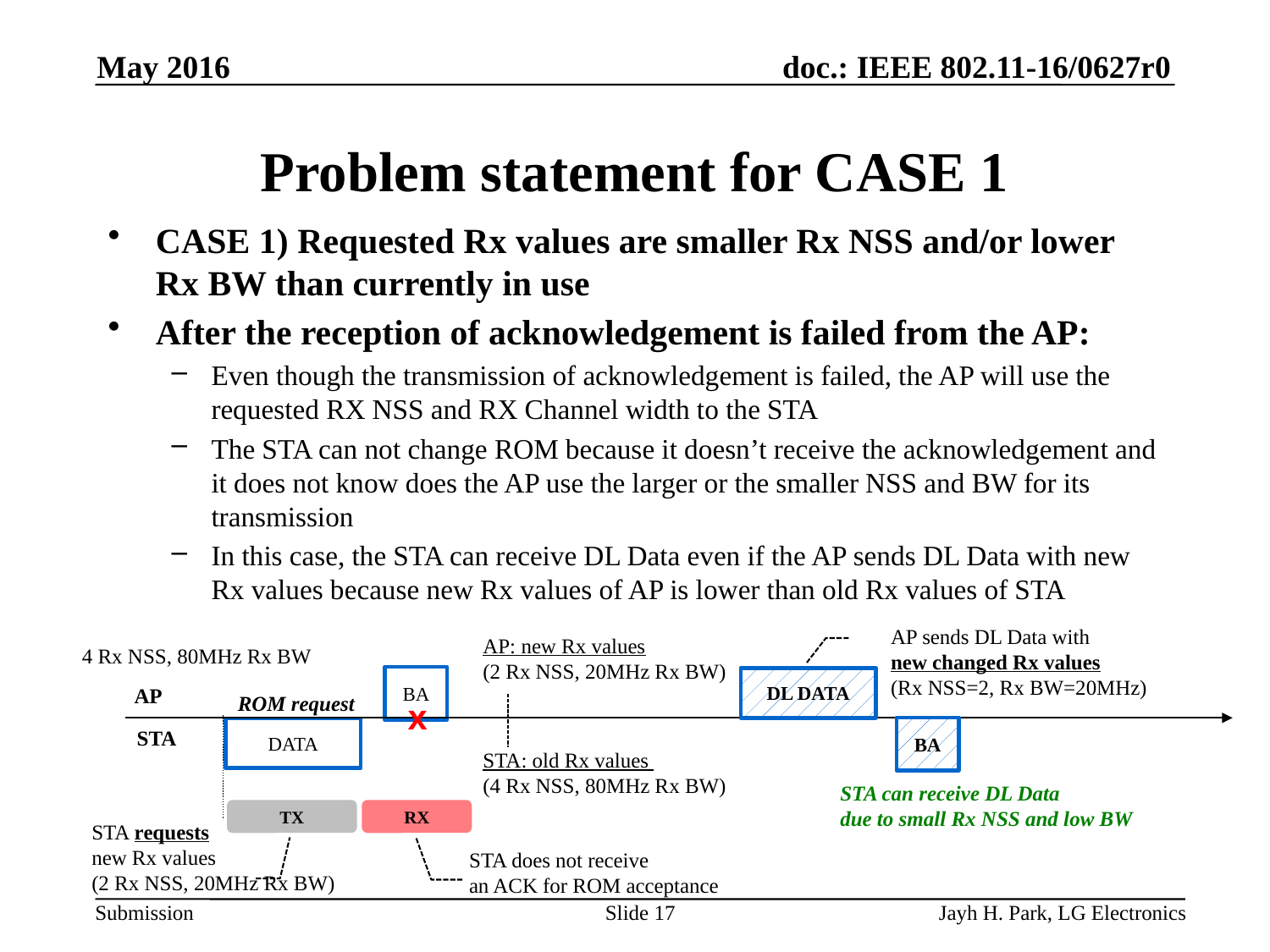

May 2016
# Problem statement for CASE 1
CASE 1) Requested Rx values are smaller Rx NSS and/or lower Rx BW than currently in use
After the reception of acknowledgement is failed from the AP:
Even though the transmission of acknowledgement is failed, the AP will use the  requested RX NSS and RX Channel width to the STA
The STA can not change ROM because it doesn’t receive the acknowledgement and it does not know does the AP use the larger or the smaller NSS and BW for its transmission
In this case, the STA can receive DL Data even if the AP sends DL Data with new Rx values because new Rx values of AP is lower than old Rx values of STA

AP sends DL Data with
new changed Rx values
(Rx NSS=2, Rx BW=20MHz)
AP: new Rx values
(2 Rx NSS, 20MHz Rx BW)

4 Rx NSS, 80MHz Rx BW
BA
DL DATA
AP
ROM request
x
BA
DATA
STA
STA: old Rx values
(4 Rx NSS, 80MHz Rx BW)
STA can receive DL Data
due to small Rx NSS and low BW
TX
RX
STA requests
new Rx values
(2 Rx NSS, 20MHz Rx BW)
STA does not receive
an ACK for ROM acceptance

Slide 17
Jayh H. Park, LG Electronics